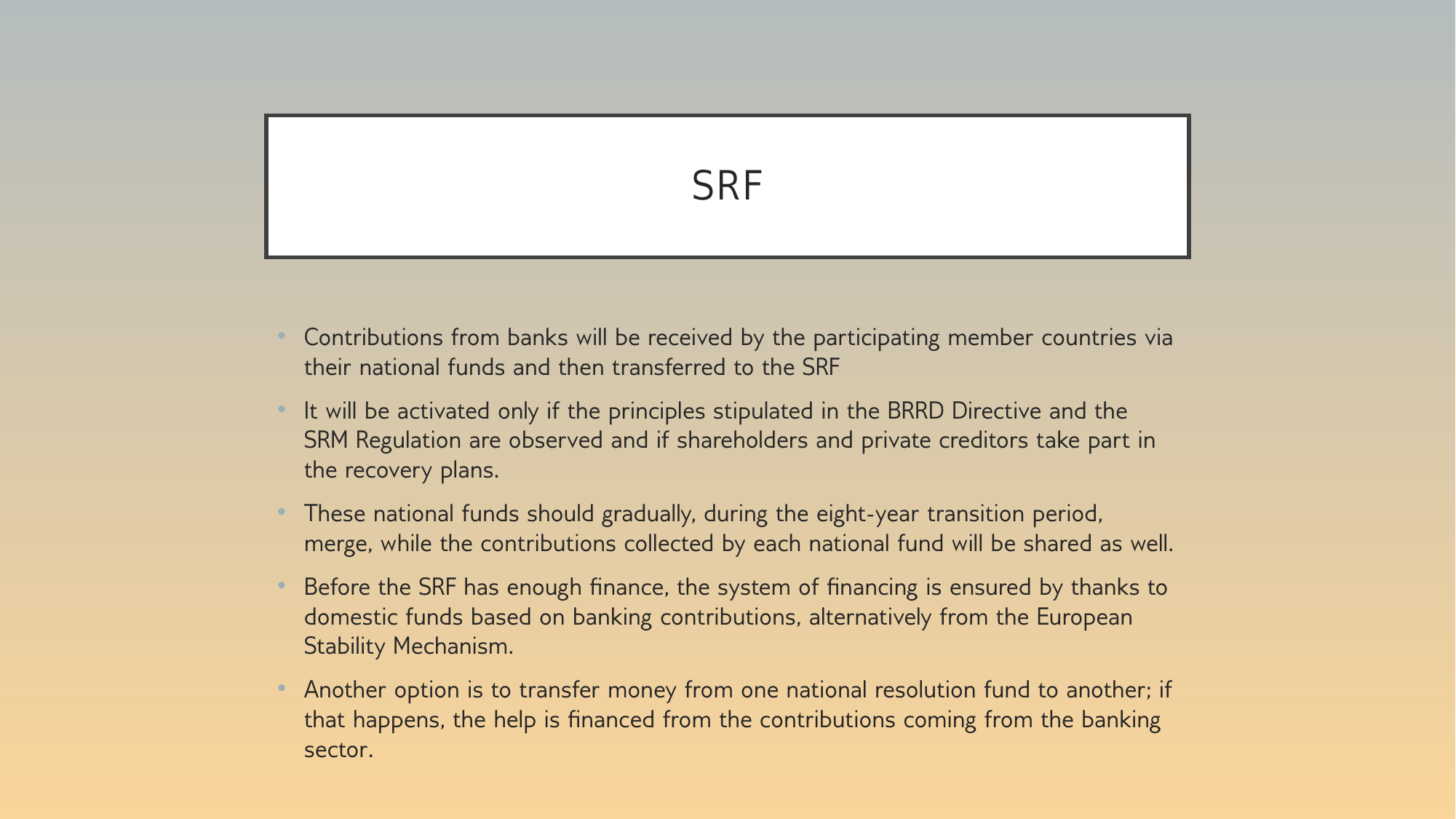

# SRF
Contributions from banks will be received by the participating member countries via their national funds and then transferred to the SRF
It will be activated only if the principles stipulated in the BRRD Directive and the SRM Regulation are observed and if shareholders and private creditors take part in the recovery plans.
These national funds should gradually, during the eight-year transition period, merge, while the contributions collected by each national fund will be shared as well.
Before the SRF has enough finance, the system of financing is ensured by thanks to domestic funds based on banking contributions, alternatively from the European Stability Mechanism.
Another option is to transfer money from one national resolution fund to another; if that happens, the help is financed from the contributions coming from the banking sector.